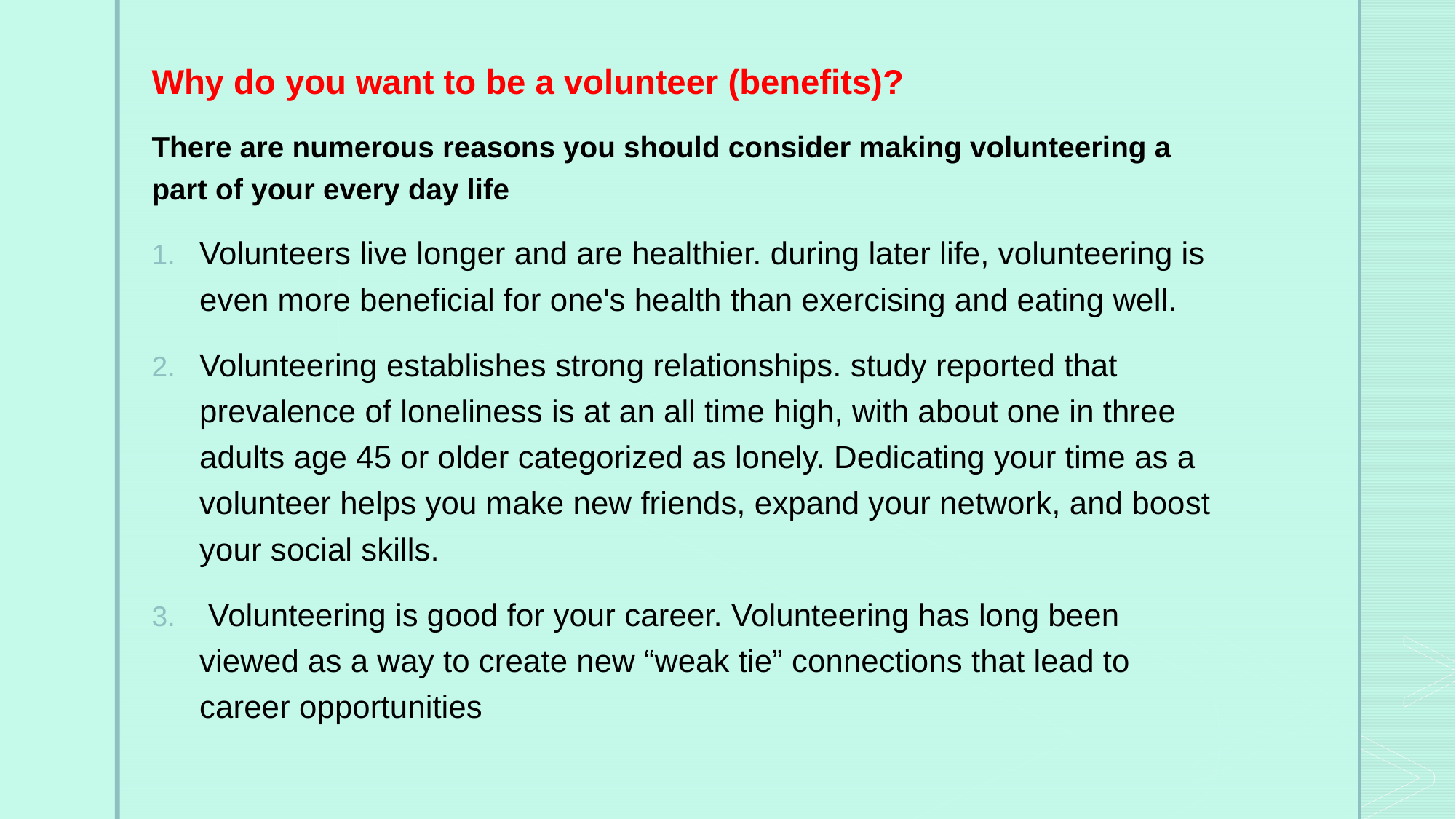

Why do you want to be a volunteer (benefits)?
There are numerous reasons you should consider making volunteering a part of your every day life
Volunteers live longer and are healthier. during later life, volunteering is even more beneficial for one's health than exercising and eating well.
Volunteering establishes strong relationships. study reported that prevalence of loneliness is at an all time high, with about one in three adults age 45 or older categorized as lonely. Dedicating your time as a volunteer helps you make new friends, expand your network, and boost your social skills.
 Volunteering is good for your career. Volunteering has long been viewed as a way to create new “weak tie” connections that lead to career opportunities